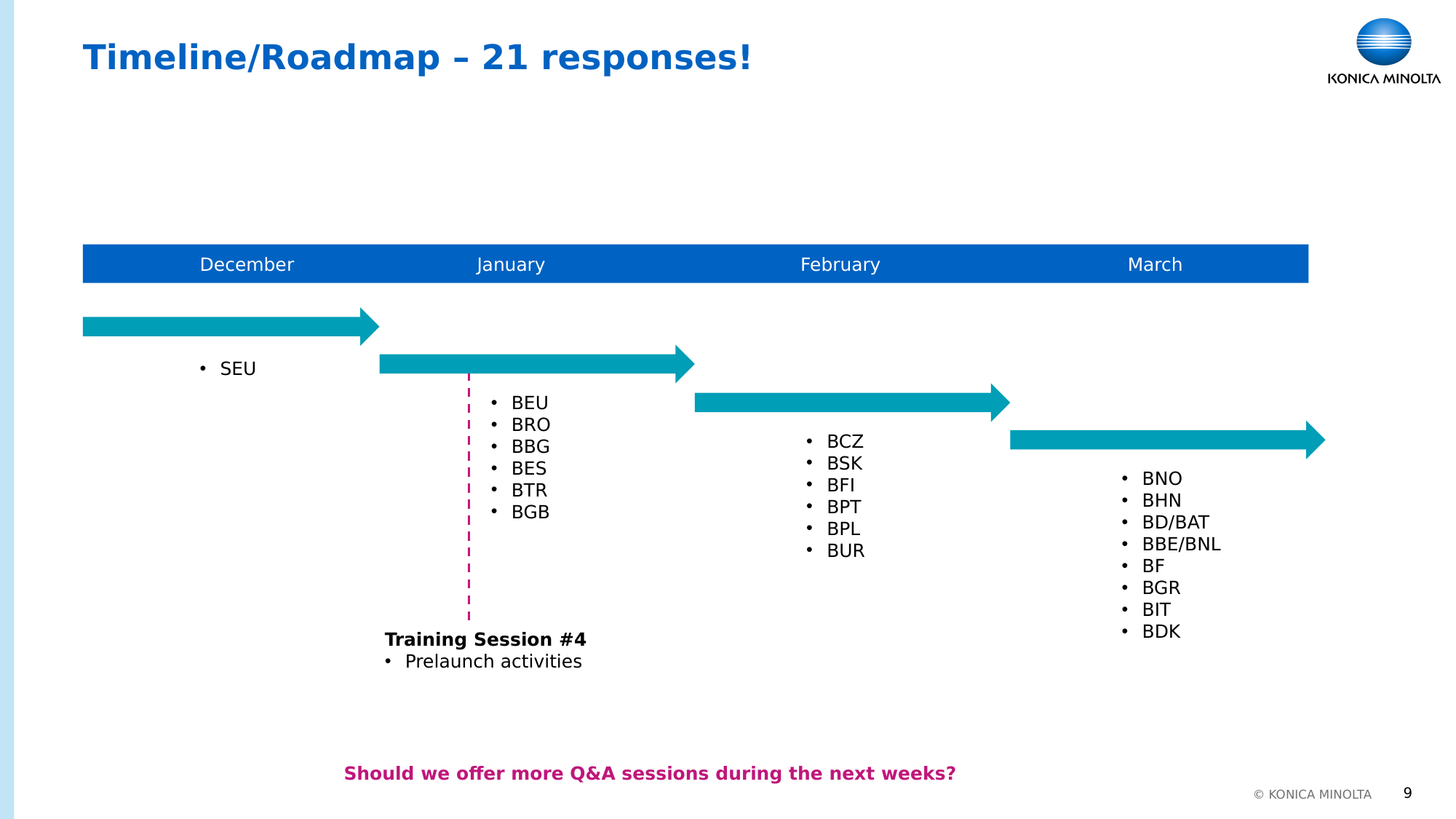

# Timeline/Roadmap – 21 responses!

December
January
February
March

SEU

BEU
BRO
BBG
BES
BTR
BGB

BCZ
BSK
BFI
BPT
BPL
BUR

BNO
BHN
BD/BAT
BBE/BNL
BF
BGR
BIT
BDK
Training Session #4
Prelaunch activities
Should we offer more Q&A sessions during the next weeks?
9
© KONICA MINOLTA